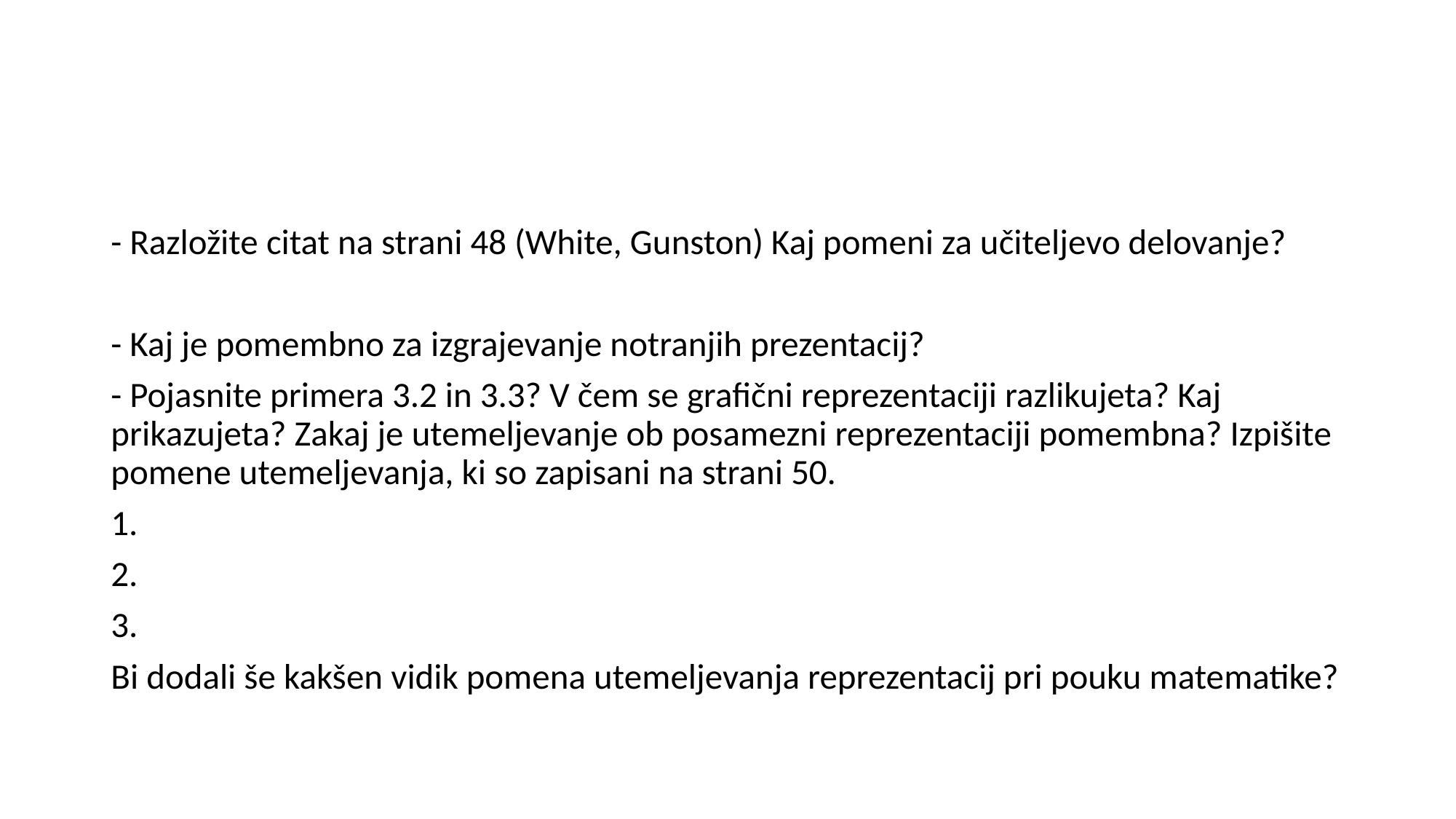

#
- Razložite citat na strani 48 (White, Gunston) Kaj pomeni za učiteljevo delovanje?

- Kaj je pomembno za izgrajevanje notranjih prezentacij?
- Pojasnite primera 3.2 in 3.3? V čem se grafični reprezentaciji razlikujeta? Kaj prikazujeta? Zakaj je utemeljevanje ob posamezni reprezentaciji pomembna? Izpišite pomene utemeljevanja, ki so zapisani na strani 50.
1.
2.
3.
Bi dodali še kakšen vidik pomena utemeljevanja reprezentacij pri pouku matematike?